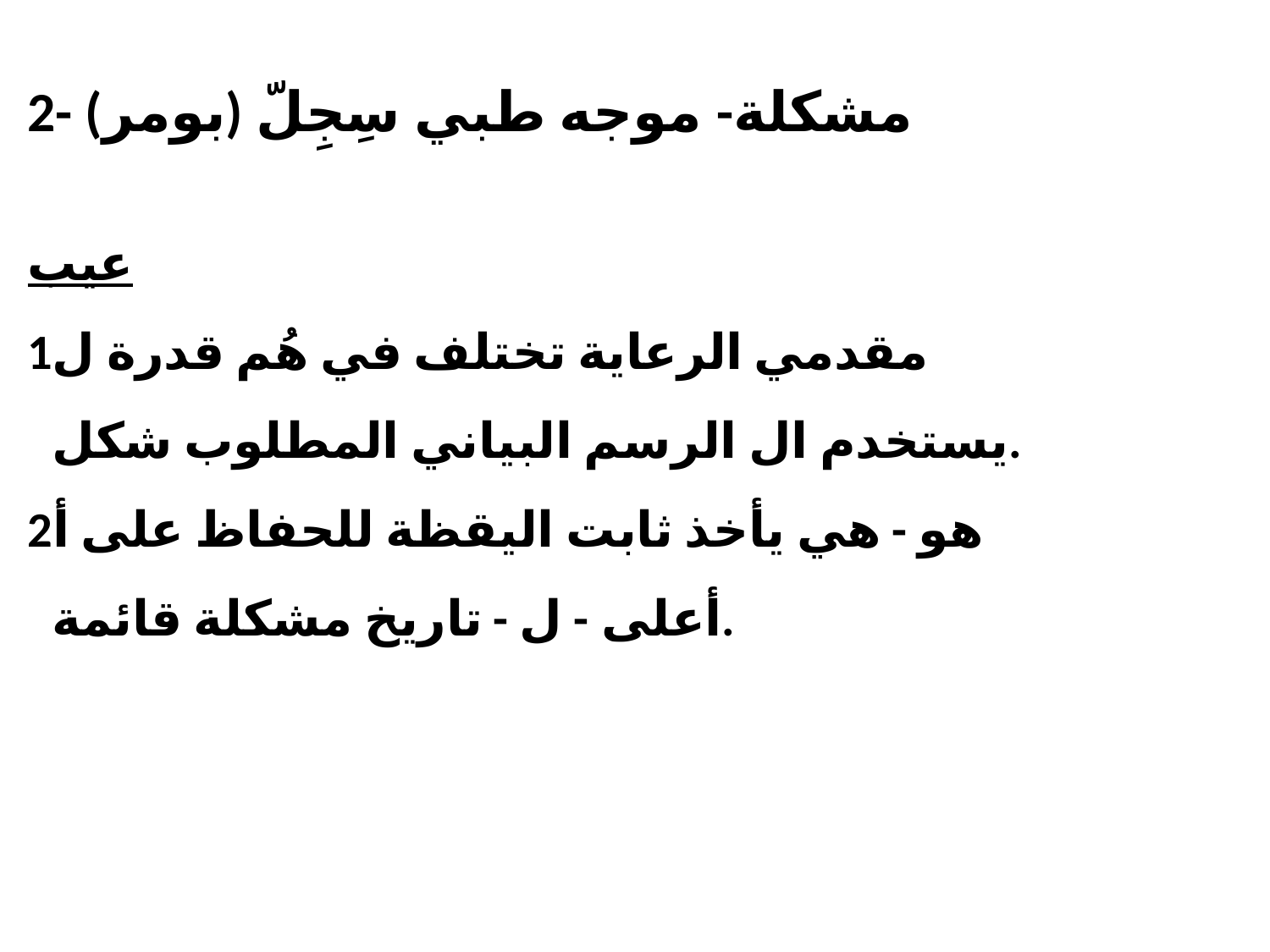

# 2- مشكلة- موجه طبي سِجِلّ (بومر)
عيب
مقدمي الرعاية تختلف في هُم قدرة ل يستخدم ال الرسم البياني المطلوب شكل.
هو - هي يأخذ ثابت اليقظة للحفاظ على أ أعلى - ل - تاريخ مشكلة قائمة.